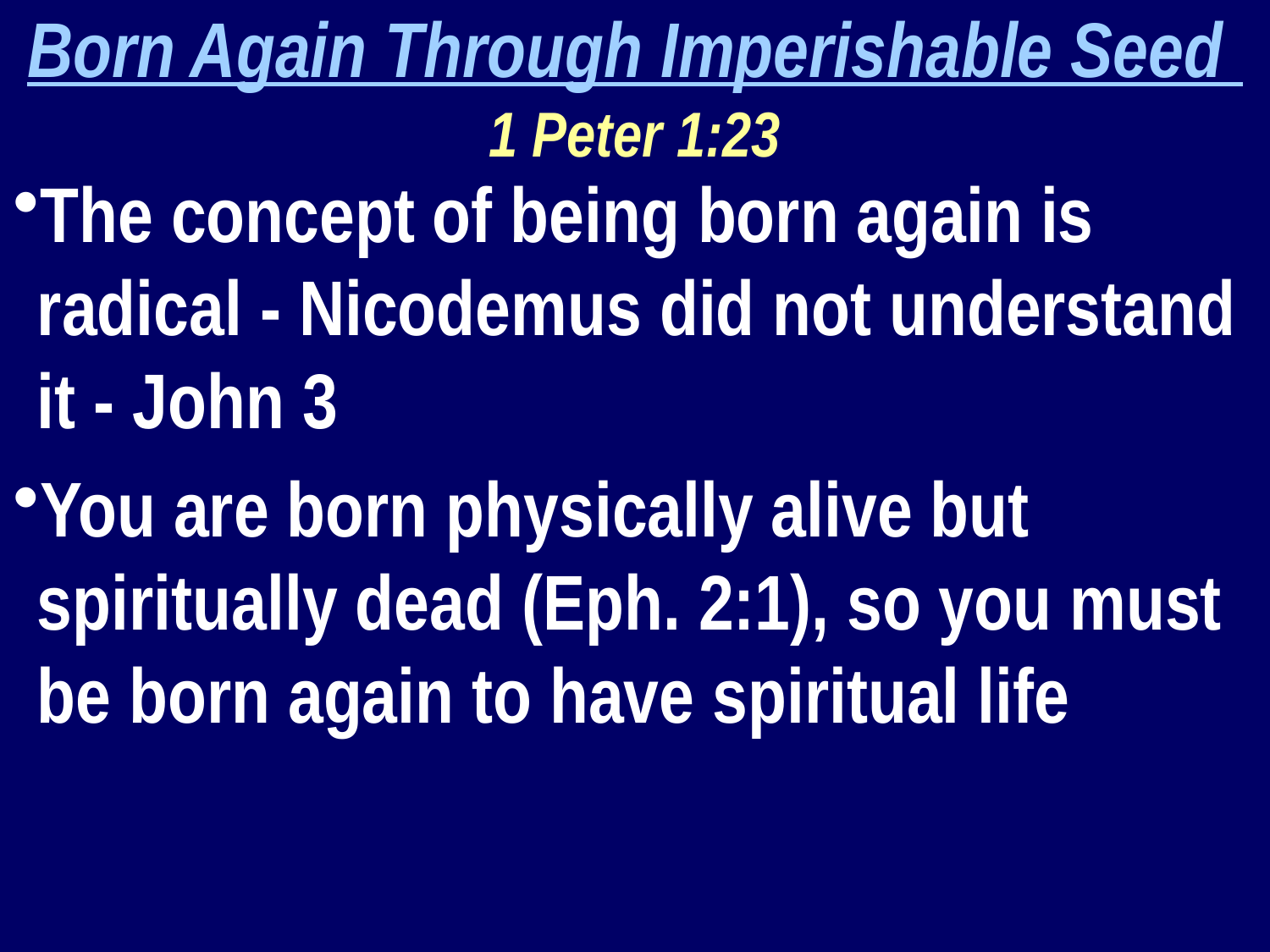

Born Again Through Imperishable Seed
1 Peter 1:23
The concept of being born again is radical - Nicodemus did not understand it - John 3
You are born physically alive but spiritually dead (Eph. 2:1), so you must be born again to have spiritual life